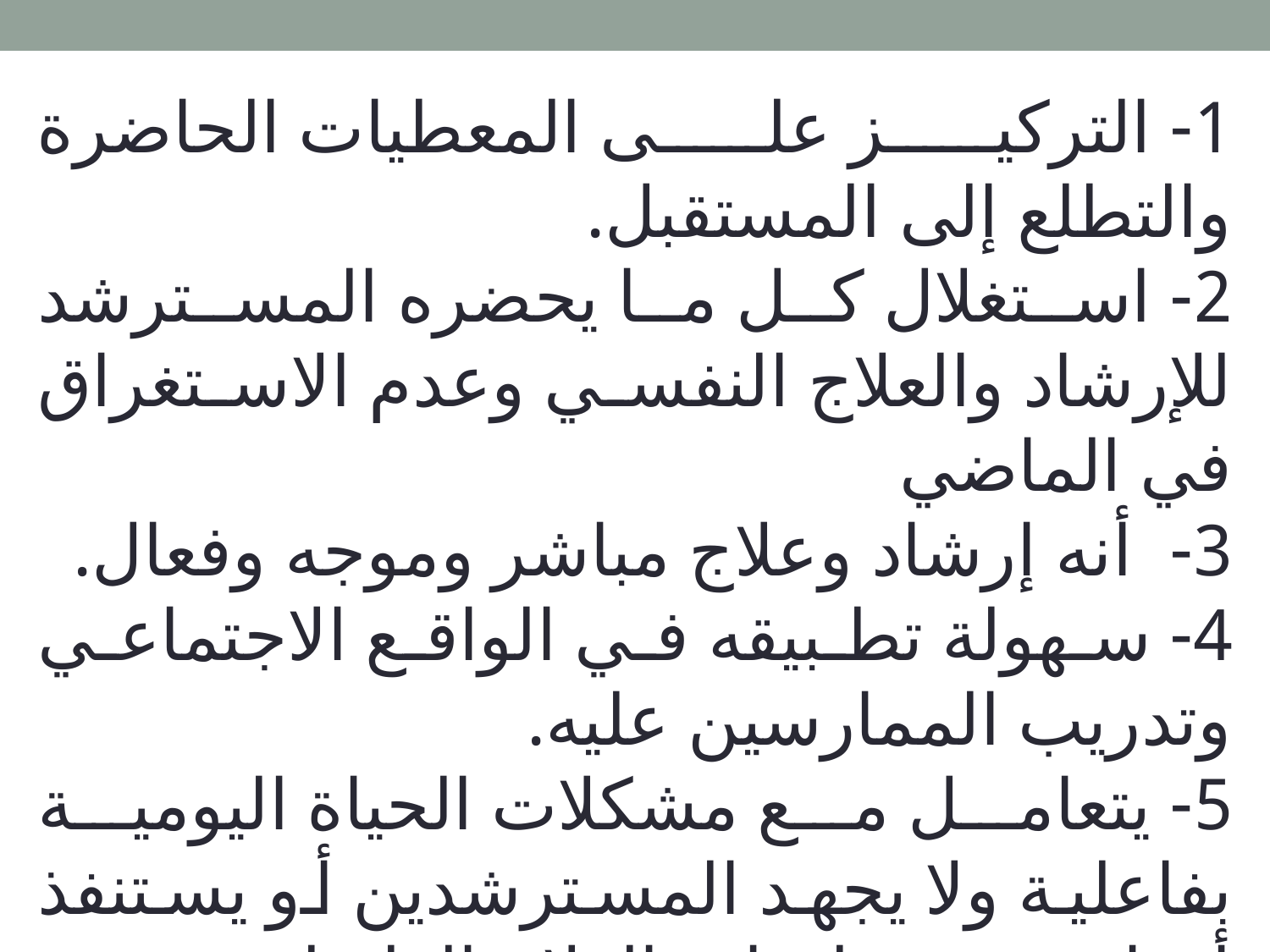

1- التركيز على المعطيات الحاضرة والتطلع إلى المستقبل.
2- استغلال كل ما يحضره المسترشد للإرشاد والعلاج النفسي وعدم الاستغراق في الماضي
3-  أنه إرشاد وعلاج مباشر وموجه وفعال.
4- سهولة تطبيقه في الواقع الاجتماعي وتدريب الممارسين عليه.
5- يتعامل مع مشكلات الحياة اليومية بفاعلية ولا يجهد المسترشدين أو يستنفذ أوقاتهم في جلسات العلاج الطويلة.